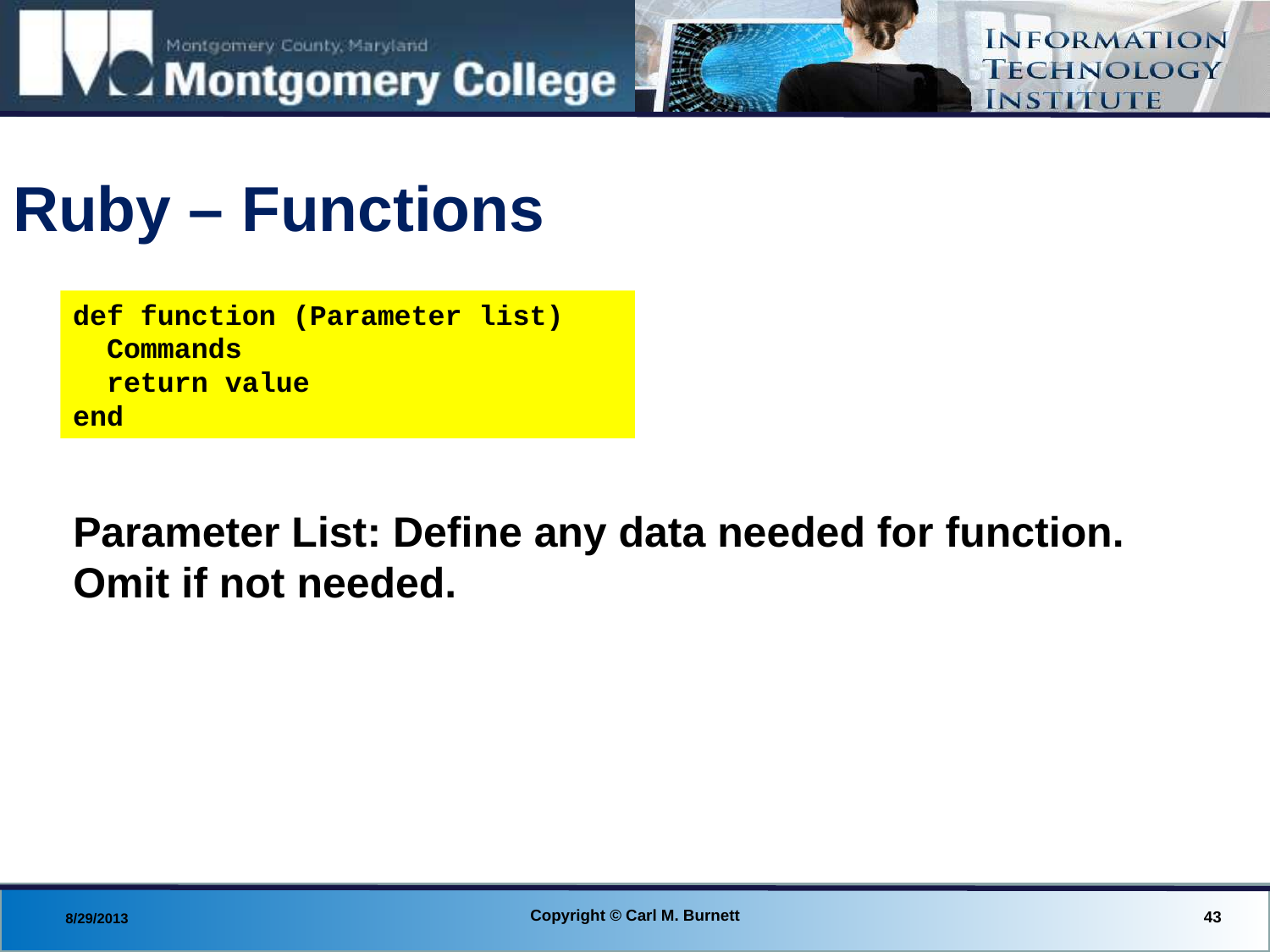

# Ruby – Functions
def function (Parameter list)
  Commands
  return value
end
Parameter List: Define any data needed for function. Omit if not needed.
Copyright © Carl M. Burnett
43
8/29/2013